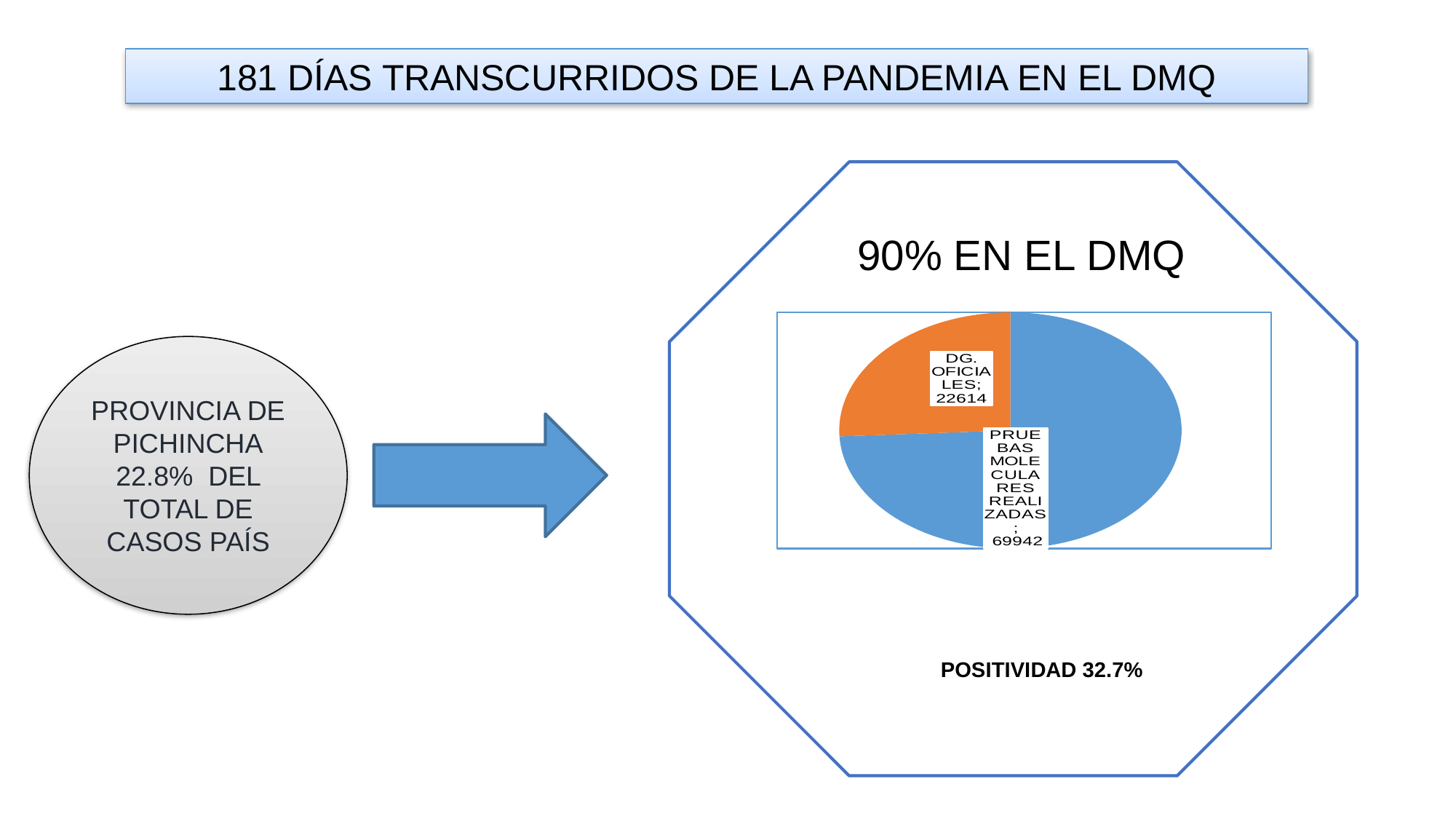

181 DÍAS TRANSCURRIDOS DE LA PANDEMIA EN EL DMQ

90% EN EL DMQ

### Chart

| Category |  |
|---|---|
| PRUEBAS MOLECULARES REALIZADAS | 63120.0 |
| DG. OFICIALES | 21957.0 |
PROVINCIA DE PICHINCHA
22.8%  DEL TOTAL DE CASOS PAÍS

POSITIVIDAD 32.7%